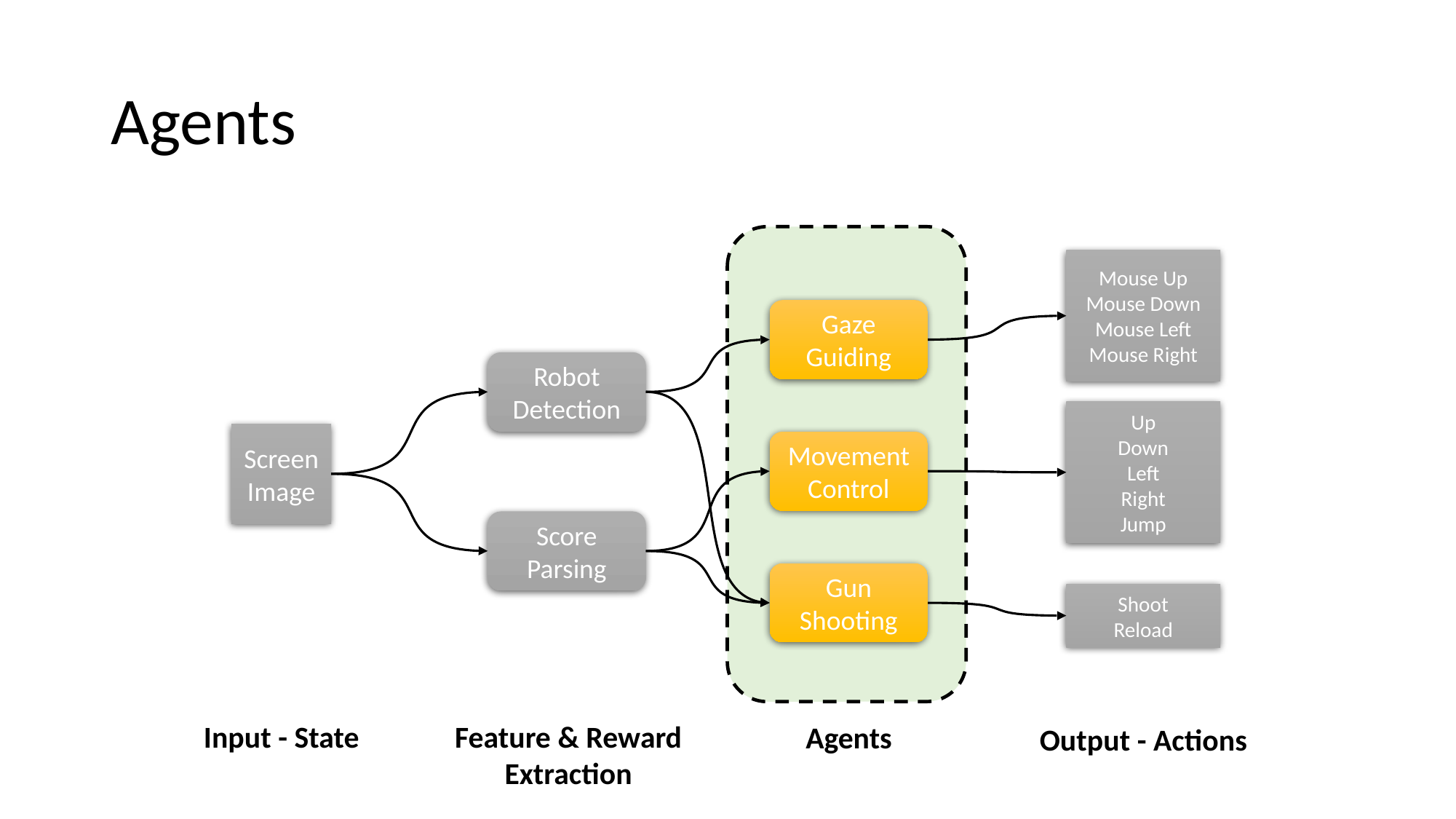

# Agents

Mouse Up
Mouse Down
Mouse Left
Mouse Right
Gaze Guiding
Robot Detection
Up
Down
Left
Right
Jump
Screen Image
Movement Control
Score Parsing
Gun Shooting
Shoot
Reload
Input - State
Feature & Reward
Extraction
Agents
Output - Actions